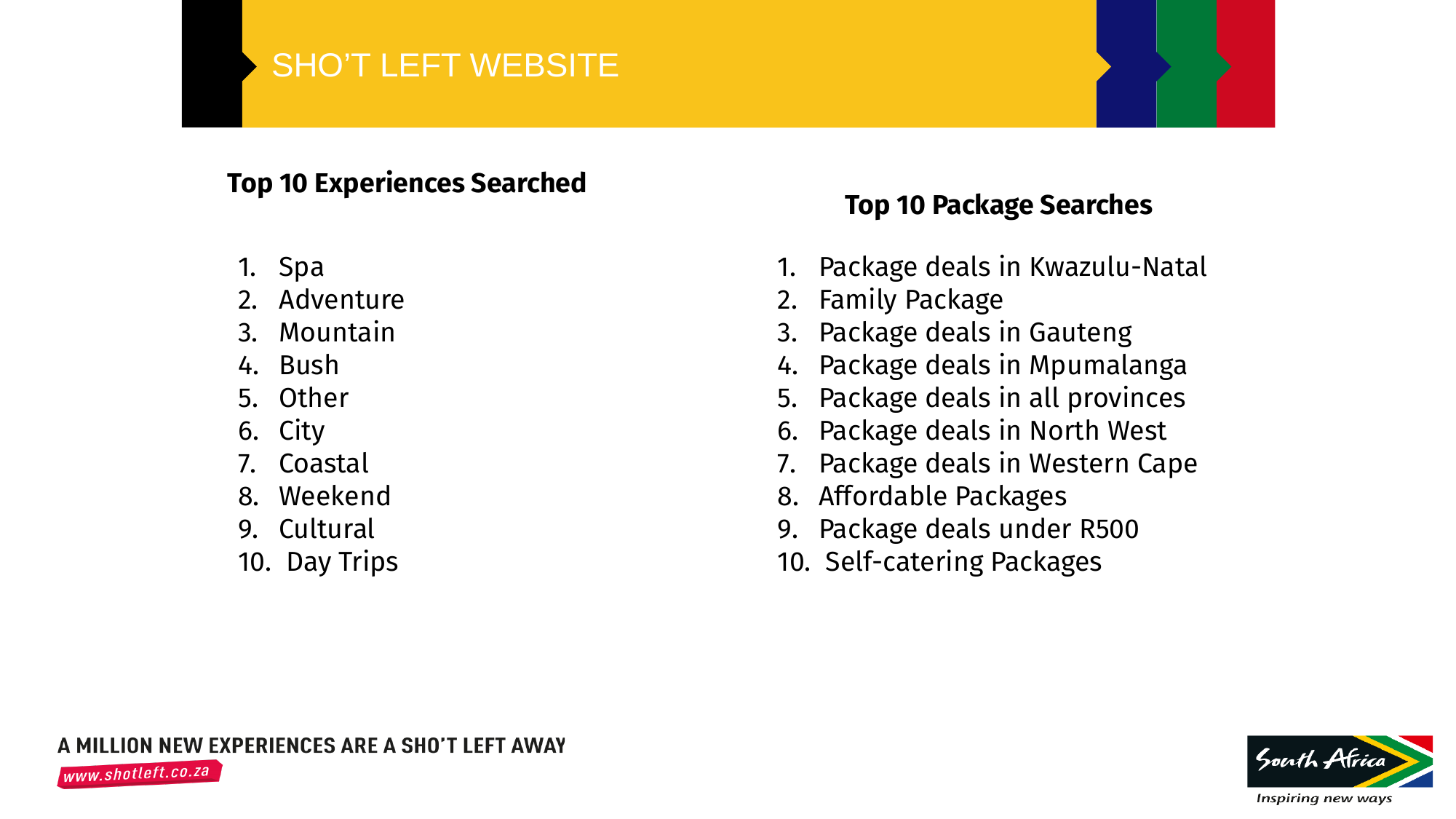

# SHO’T LEFT WEBSITE

Top 10 Experiences Searched
Top 10 Package Searches
Spa
Adventure
Mountain
Bush
Other
City
Coastal
Weekend
Cultural
 Day Trips
Package deals in Kwazulu-Natal
Family Package
Package deals in Gauteng
Package deals in Mpumalanga
Package deals in all provinces
Package deals in North West
Package deals in Western Cape
Affordable Packages
Package deals under R500
 Self-catering Packages